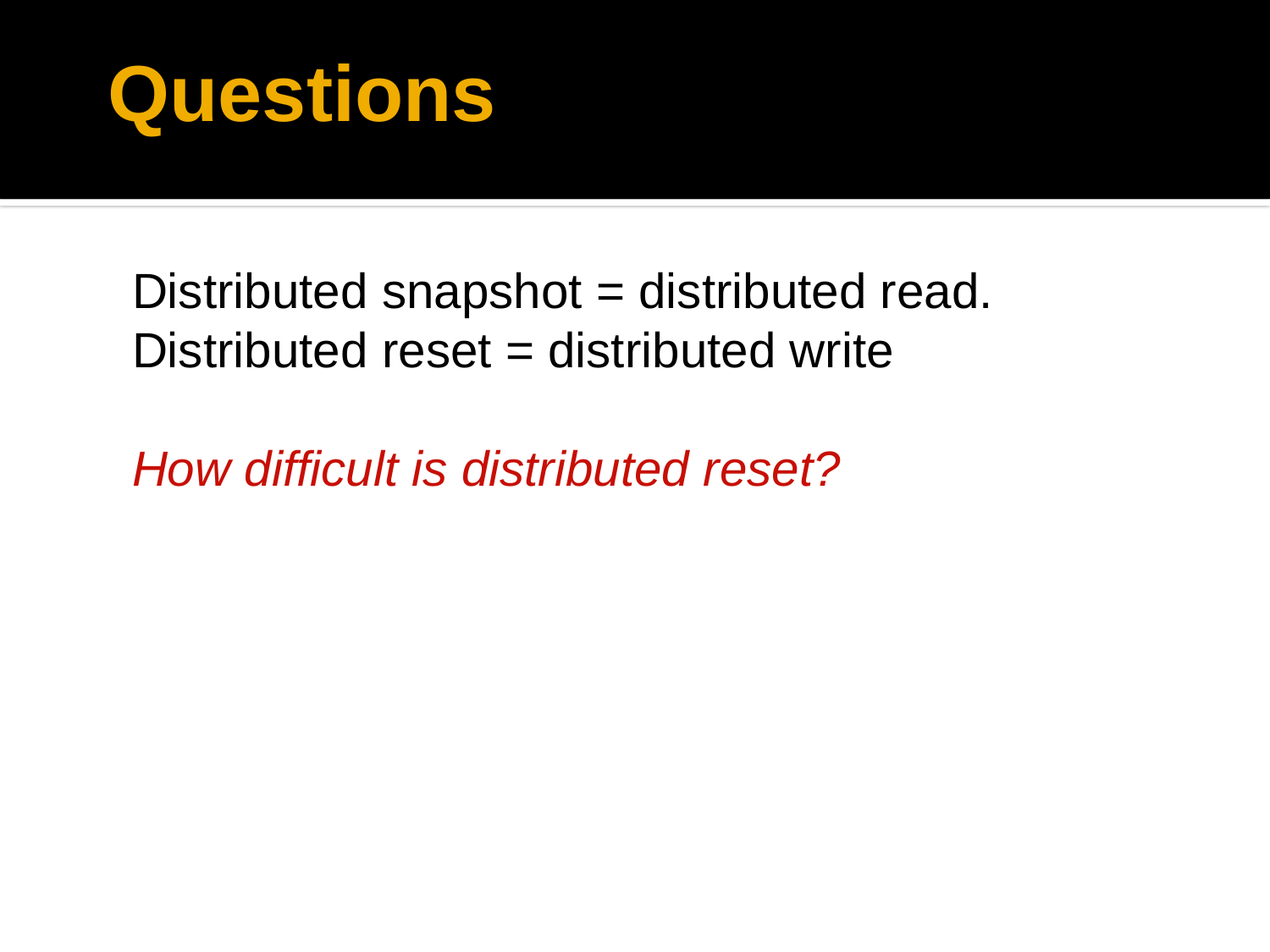

# Questions
	Distributed snapshot = distributed read.
	Distributed reset = distributed write

	How difficult is distributed reset?